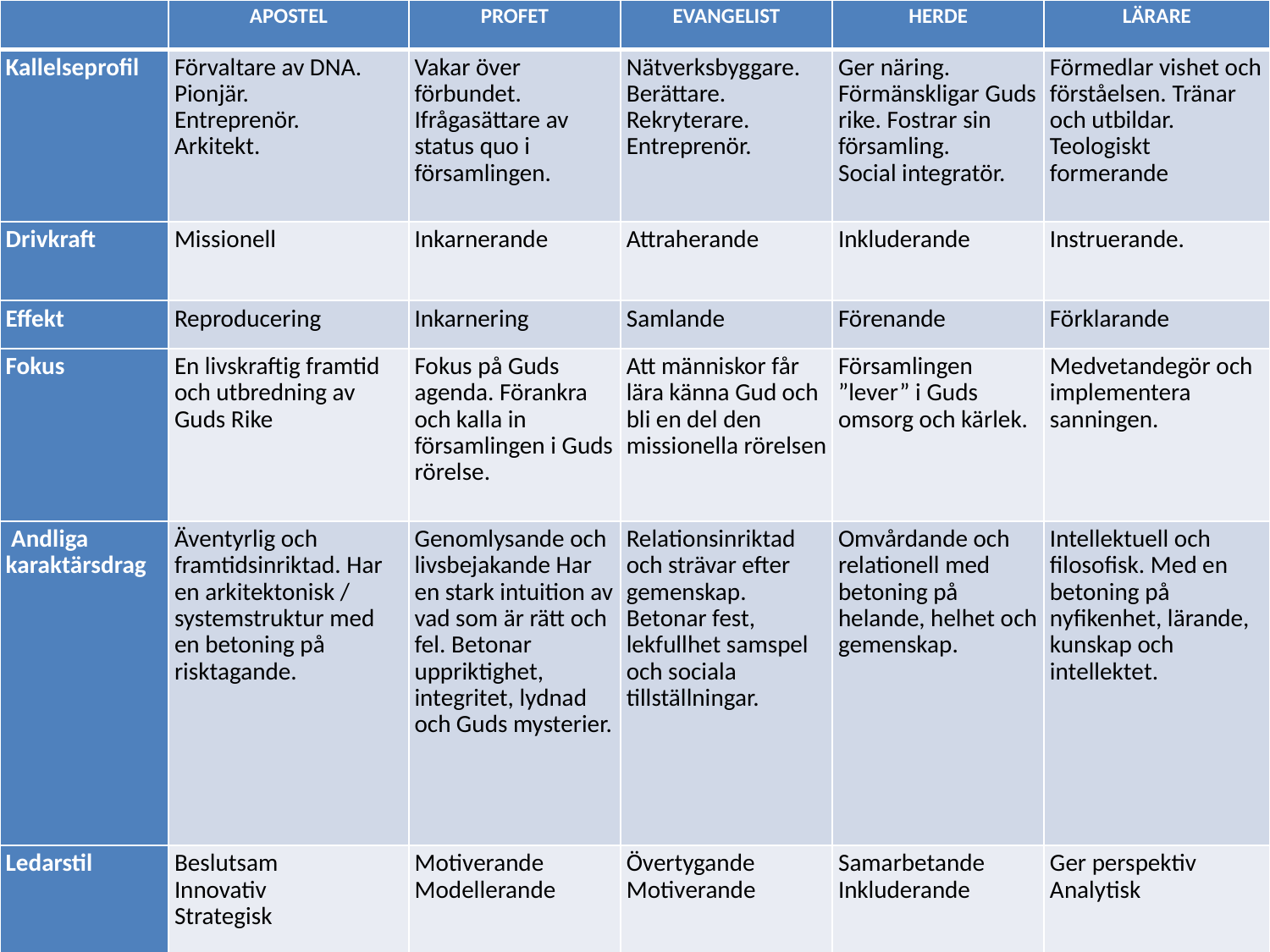

|  | APOSTEL | PROFET | EVANGELIST | HERDE | LÄRARE |
| --- | --- | --- | --- | --- | --- |
| Kallelseprofil | Förvaltare av DNA. Pionjär. Entreprenör. Arkitekt. | Vakar över förbundet. Ifrågasättare av status quo i församlingen. | Nätverksbyggare. Berättare. Rekryterare. Entreprenör. | Ger näring. Förmänskligar Guds rike. Fostrar sin församling. Social integratör. | Förmedlar vishet och förståelsen. Tränar och utbildar. Teologiskt formerande |
| Drivkraft | Missionell | Inkarnerande | Attraherande | Inkluderande | Instruerande. |
| Effekt | Reproducering | Inkarnering | Samlande | Förenande | Förklarande |
| Fokus | En livskraftig framtid och utbredning av Guds Rike | Fokus på Guds agenda. Förankra och kalla in församlingen i Guds rörelse. | Att människor får lära känna Gud och bli en del den missionella rörelsen | Församlingen ”lever” i Guds omsorg och kärlek. | Medvetandegör och implementera sanningen. |
| Andliga karaktärsdrag | Äventyrlig och framtidsinriktad. Har en arkitektonisk / systemstruktur med en betoning på risktagande. | Genomlysande och livsbejakande Har en stark intuition av vad som är rätt och fel. Betonar uppriktighet, integritet, lydnad och Guds mysterier. | Relationsinriktad och strävar efter gemenskap. Betonar fest, lekfullhet samspel och sociala tillställningar. | Omvårdande och relationell med betoning på helande, helhet och gemenskap. | Intellektuell och filosofisk. Med en betoning på nyfikenhet, lärande, kunskap och intellektet. |
| Ledarstil | Beslutsam Innovativ Strategisk | Motiverande Modellerande | Övertygande Motiverande | Samarbetande Inkluderande | Ger perspektiv Analytisk |
#